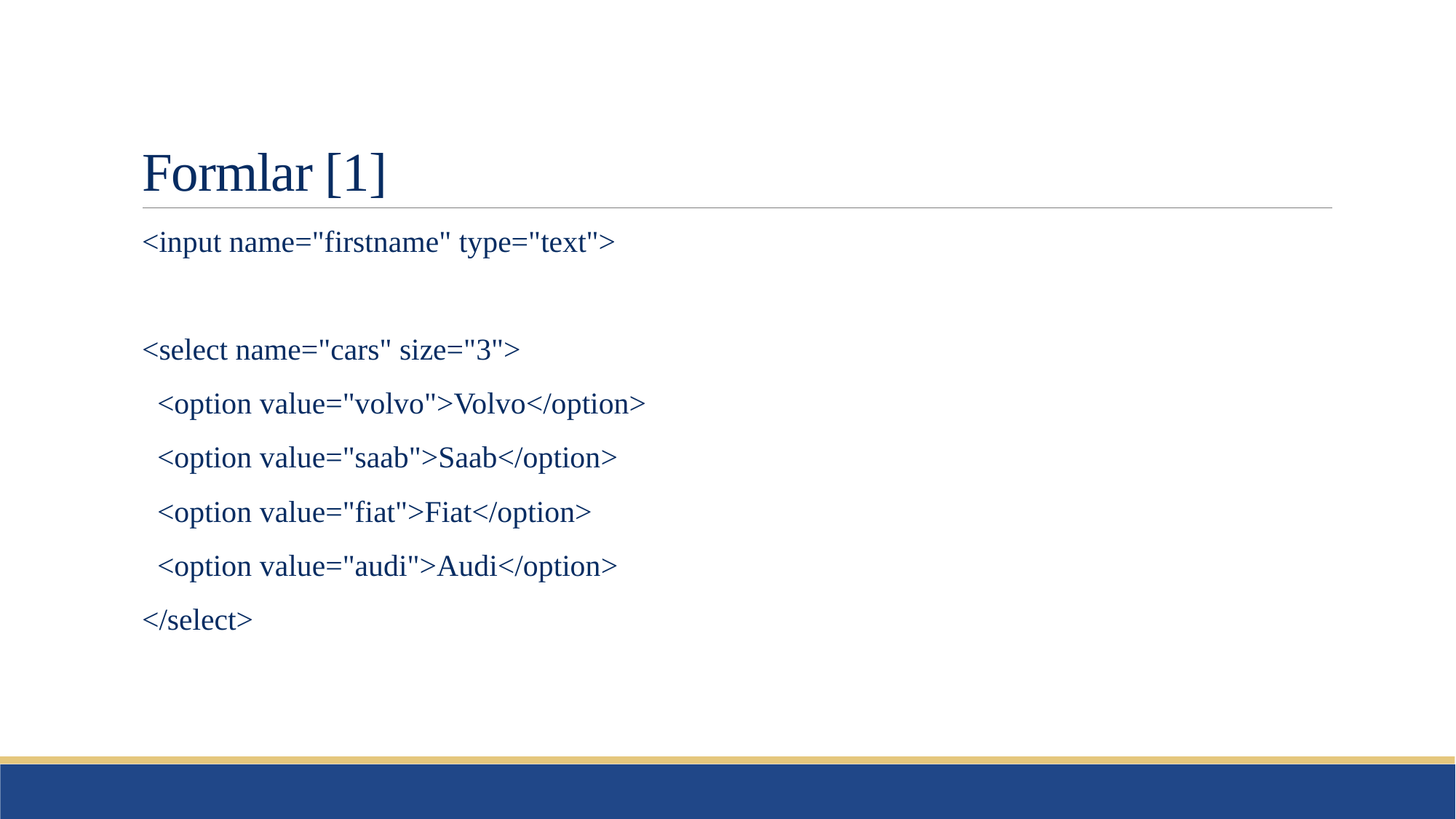

# Formlar [1]
<input name="firstname" type="text">

<select name="cars" size="3">
  <option value="volvo">Volvo</option>
  <option value="saab">Saab</option>
  <option value="fiat">Fiat</option>
  <option value="audi">Audi</option>
</select>